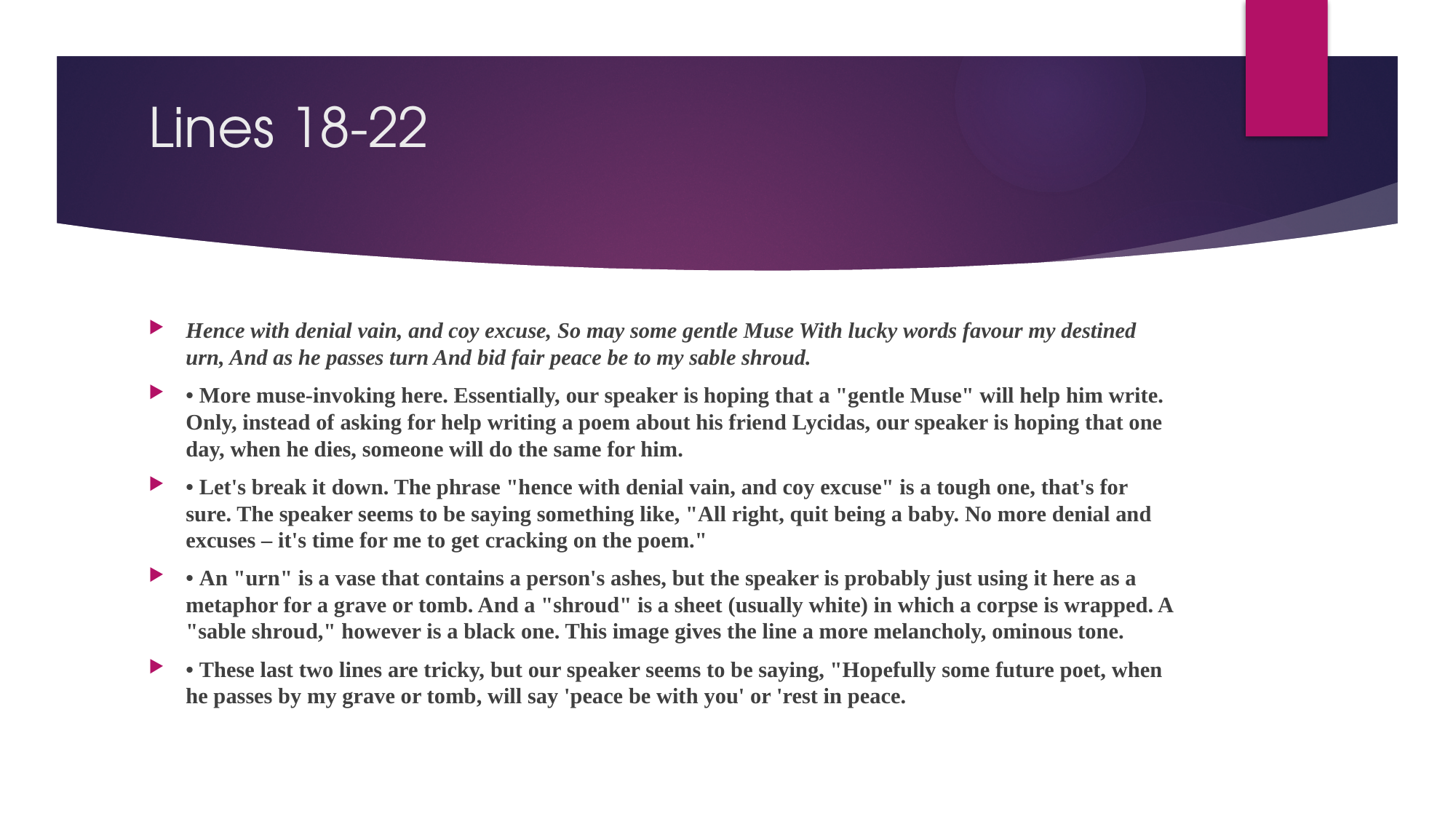

# Lines 18-22
Hence with denial vain, and coy excuse, So may some gentle Muse With lucky words favour my destined urn, And as he passes turn And bid fair peace be to my sable shroud.
• More muse-invoking here. Essentially, our speaker is hoping that a "gentle Muse" will help him write. Only, instead of asking for help writing a poem about his friend Lycidas, our speaker is hoping that one day, when he dies, someone will do the same for him.
• Let's break it down. The phrase "hence with denial vain, and coy excuse" is a tough one, that's for sure. The speaker seems to be saying something like, "All right, quit being a baby. No more denial and excuses – it's time for me to get cracking on the poem."
• An "urn" is a vase that contains a person's ashes, but the speaker is probably just using it here as a metaphor for a grave or tomb. And a "shroud" is a sheet (usually white) in which a corpse is wrapped. A "sable shroud," however is a black one. This image gives the line a more melancholy, ominous tone.
• These last two lines are tricky, but our speaker seems to be saying, "Hopefully some future poet, when he passes by my grave or tomb, will say 'peace be with you' or 'rest in peace.